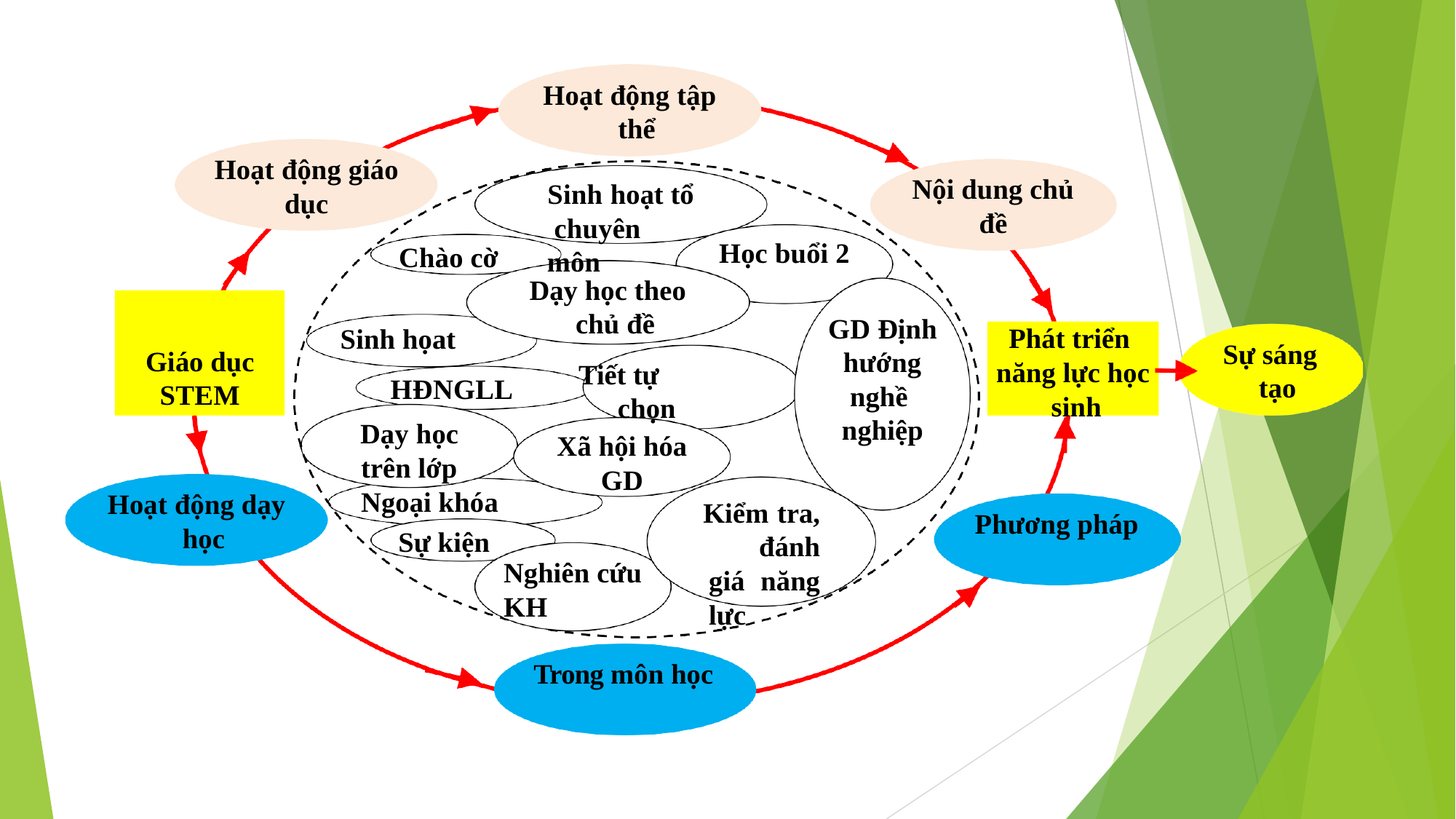

Hoạt động tập  thể
Hoạt động giáo
dục
Nội dung chủ
đề
Sinh hoạt tổ  chuyên môn
Học buổi 2
Chào cờ
Dạy học theo  chủ đề
Tiết tự chọn
Sinh họat
HĐNGLL
Dạy học  trên lớp  Ngoại khóa
GD Định  hướng  nghề  nghiệp
Phát triển  năng lực học  sinh
Sự sáng  tạo
Giáo dục
STEM
Xã hội hóa
GD
Hoạt động dạy  học
Kiểm tra,  đánh giá  năng lực
Phương pháp
Sự kiện
Nghiên cứu
KH
Trong môn học